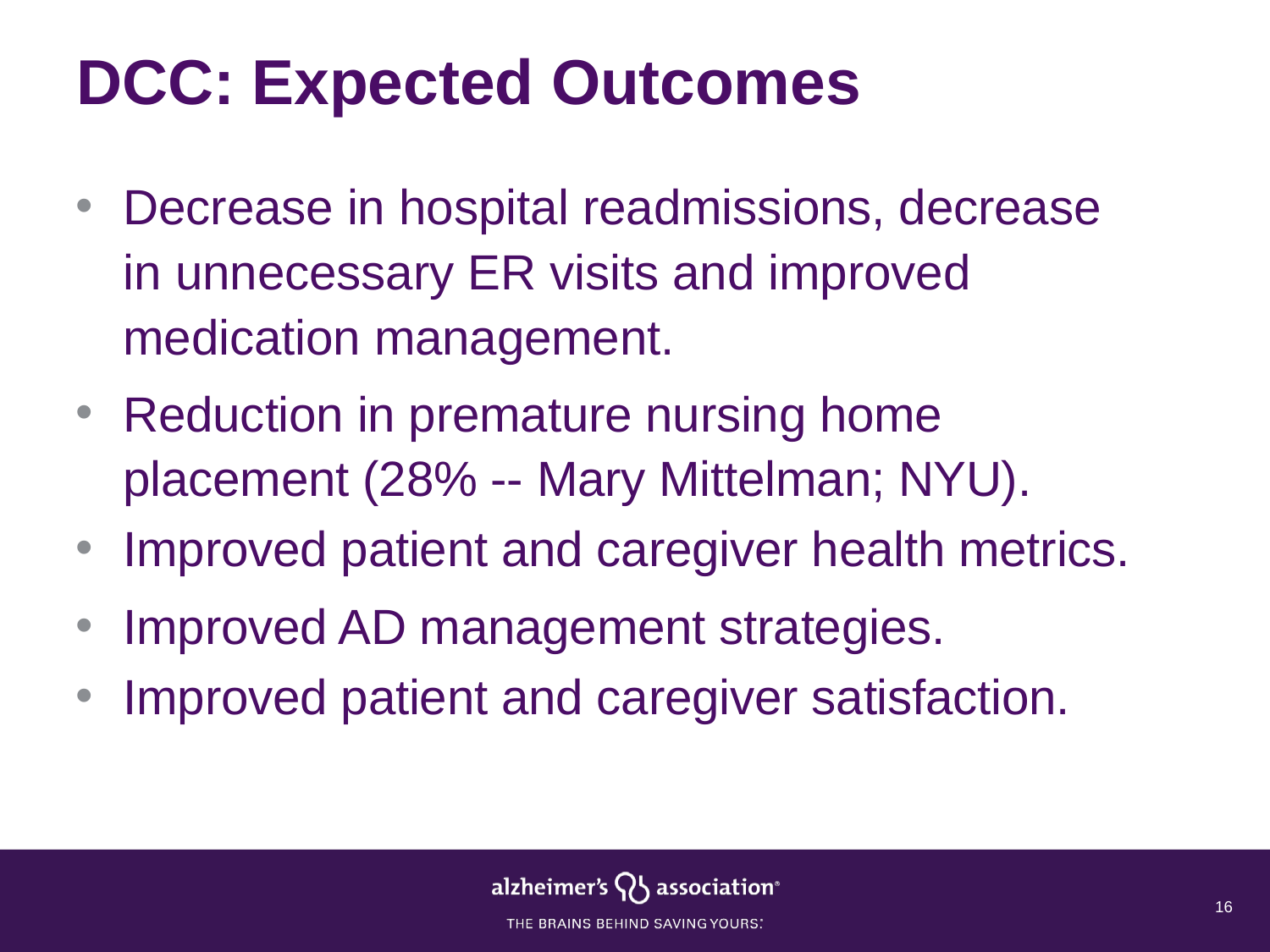

# DCC: Expected Outcomes
Decrease in hospital readmissions, decrease in unnecessary ER visits and improved medication management.
Reduction in premature nursing home placement (28% -- Mary Mittelman; NYU).
Improved patient and caregiver health metrics.
Improved AD management strategies.
Improved patient and caregiver satisfaction.
16